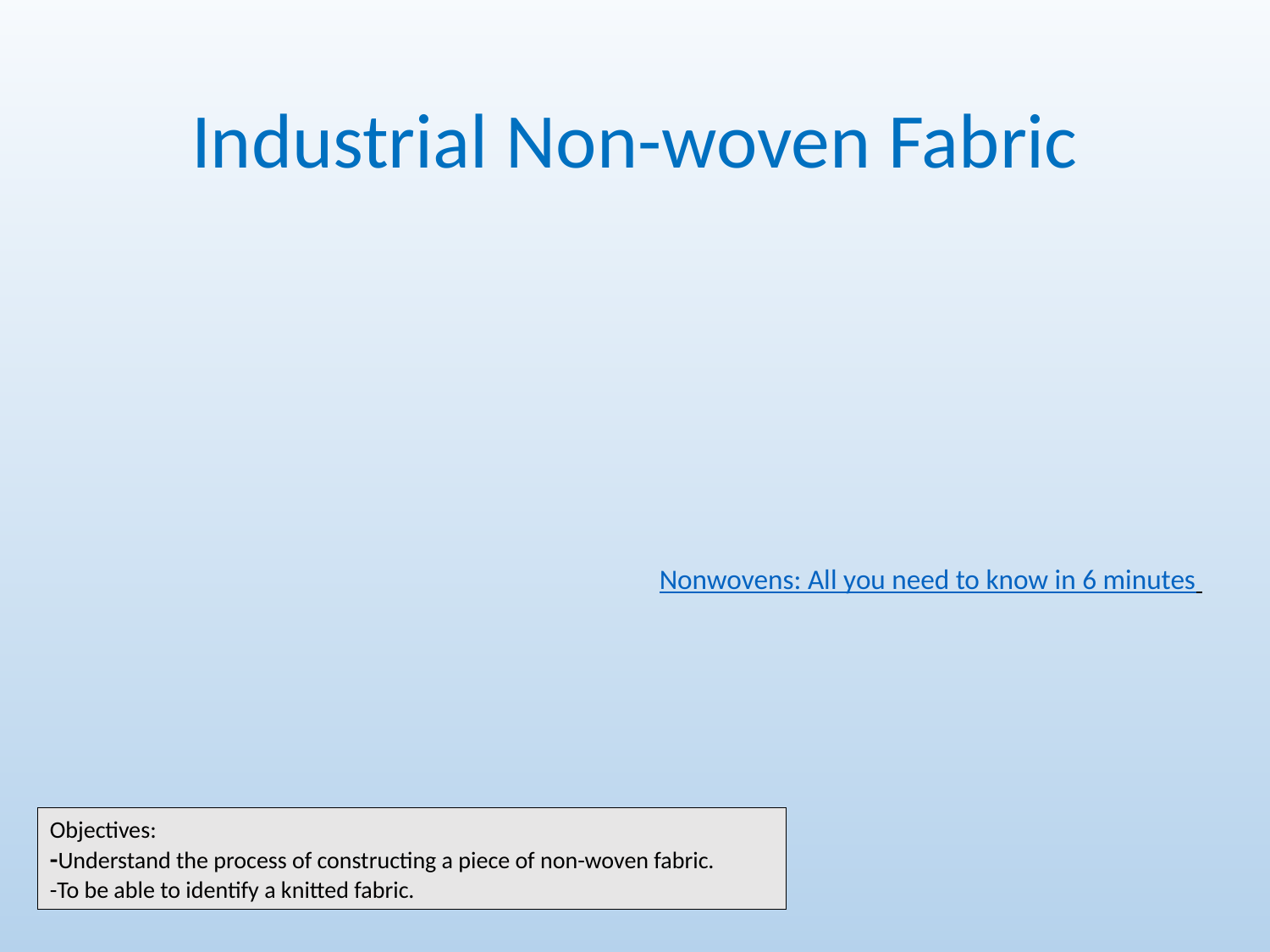

# Industrial Non-woven Fabric
Nonwovens: All you need to know in 6 minutes

Objectives:
-Understand the process of constructing a piece of non-woven fabric.
-To be able to identify a knitted fabric.